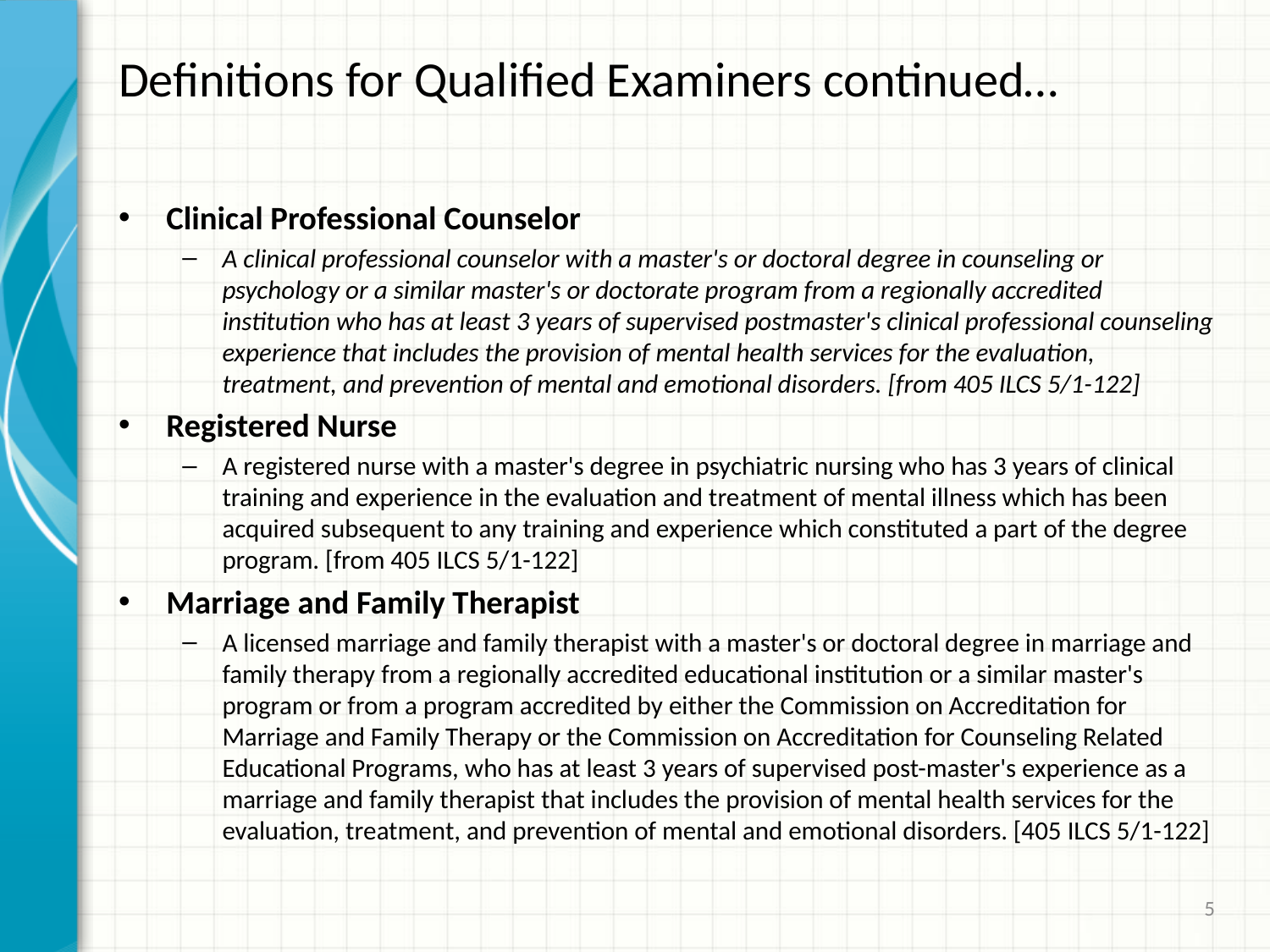

# Definitions for Qualified Examiners continued…
Clinical Professional Counselor
A clinical professional counselor with a master's or doctoral degree in counseling or psychology or a similar master's or doctorate program from a regionally accredited institution who has at least 3 years of supervised postmaster's clinical professional counseling experience that includes the provision of mental health services for the evaluation, treatment, and prevention of mental and emotional disorders. [from 405 ILCS 5/1-122]
Registered Nurse
A registered nurse with a master's degree in psychiatric nursing who has 3 years of clinical training and experience in the evaluation and treatment of mental illness which has been acquired subsequent to any training and experience which constituted a part of the degree program. [from 405 ILCS 5/1-122]
Marriage and Family Therapist
A licensed marriage and family therapist with a master's or doctoral degree in marriage and family therapy from a regionally accredited educational institution or a similar master's program or from a program accredited by either the Commission on Accreditation for Marriage and Family Therapy or the Commission on Accreditation for Counseling Related Educational Programs, who has at least 3 years of supervised post-master's experience as a marriage and family therapist that includes the provision of mental health services for the evaluation, treatment, and prevention of mental and emotional disorders. [405 ILCS 5/1-122]

5